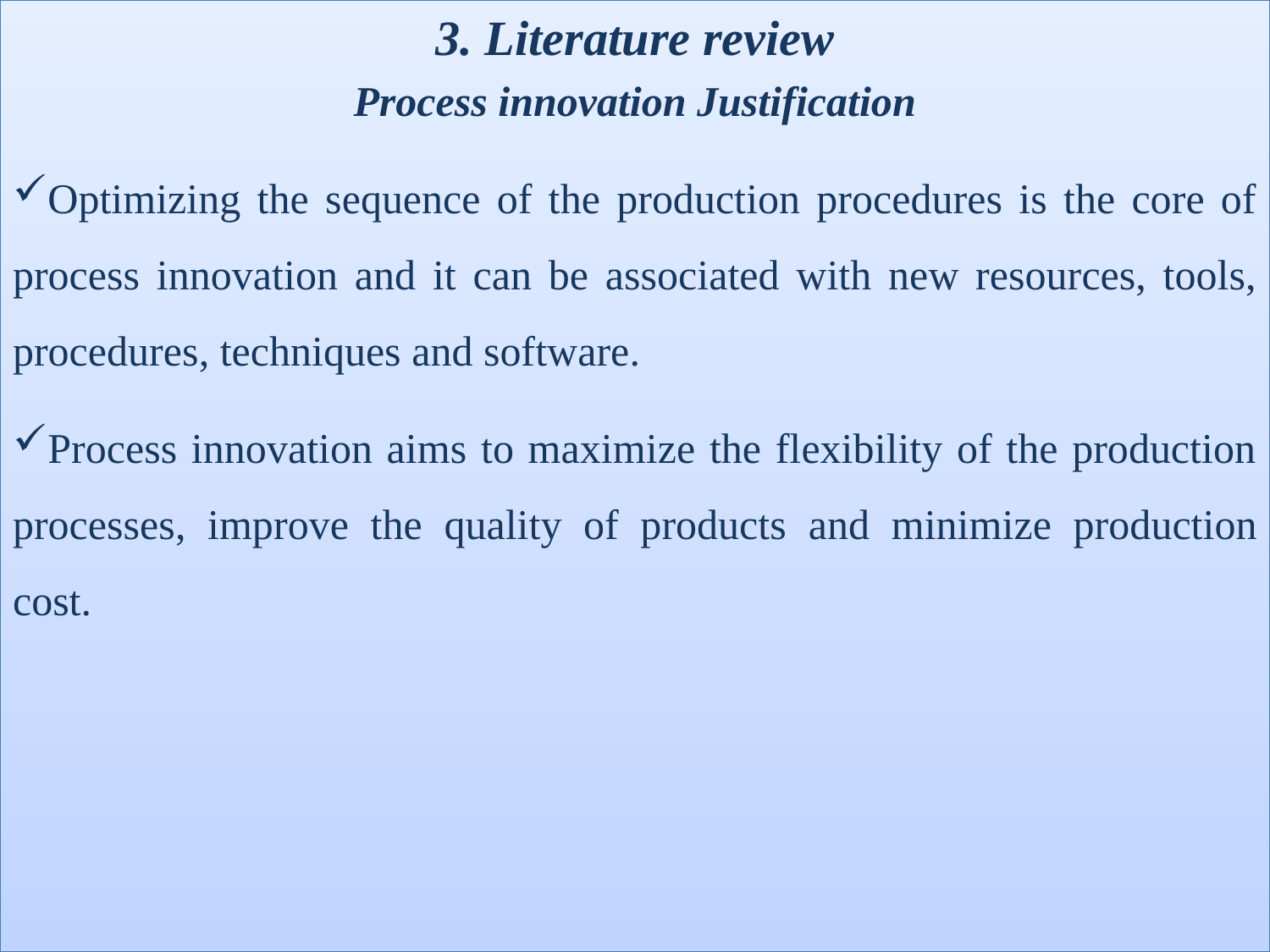

3. Literature review
Process innovation Justification
Optimizing the sequence of the production procedures is the core of process innovation and it can be associated with new resources, tools, procedures, techniques and software.
Process innovation aims to maximize the flexibility of the production processes, improve the quality of products and minimize production cost.